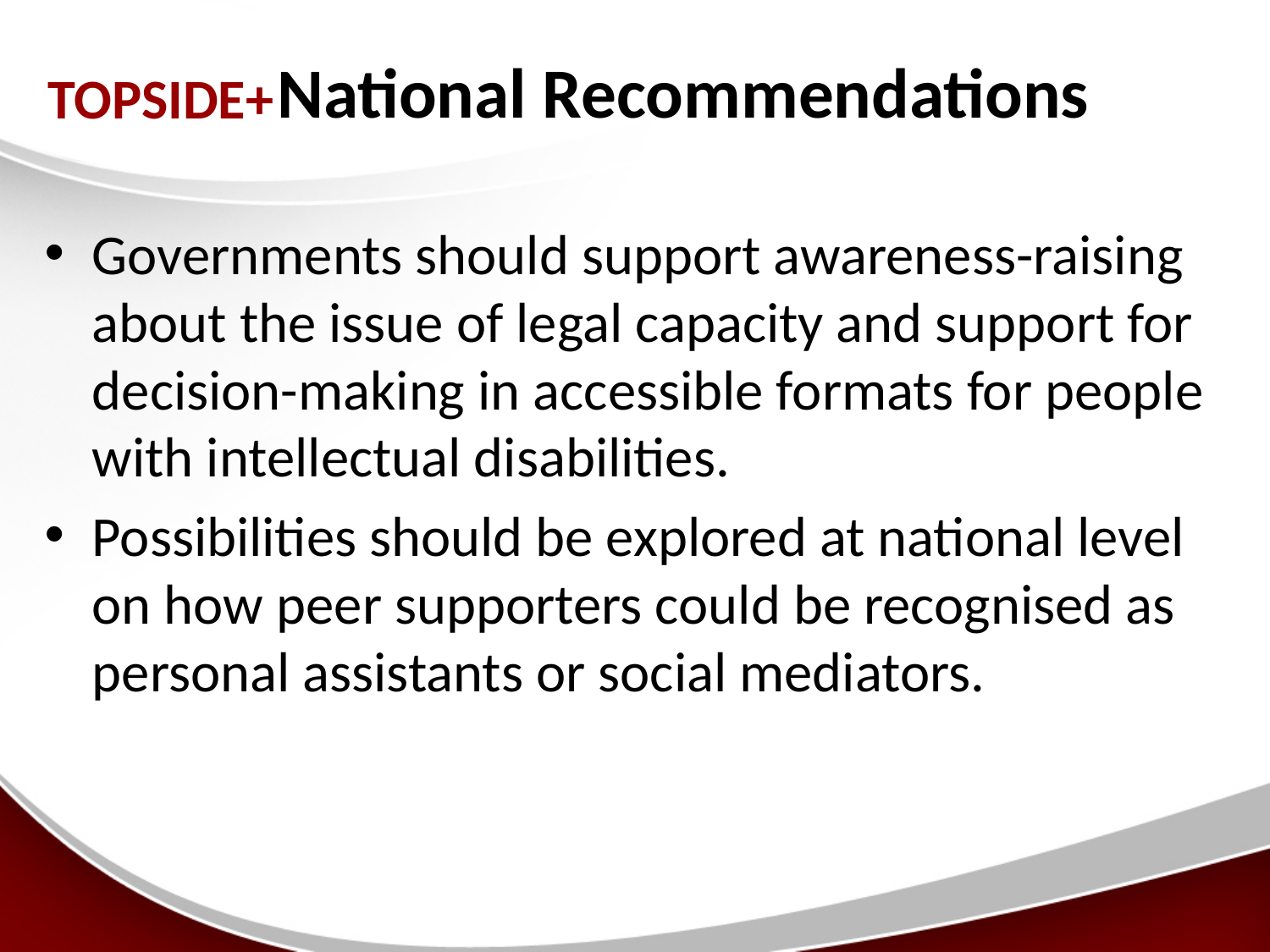

# National Recommendations
Governments should support awareness-raising about the issue of legal capacity and support for decision-making in accessible formats for people with intellectual disabilities.
Possibilities should be explored at national level on how peer supporters could be recognised as personal assistants or social mediators.